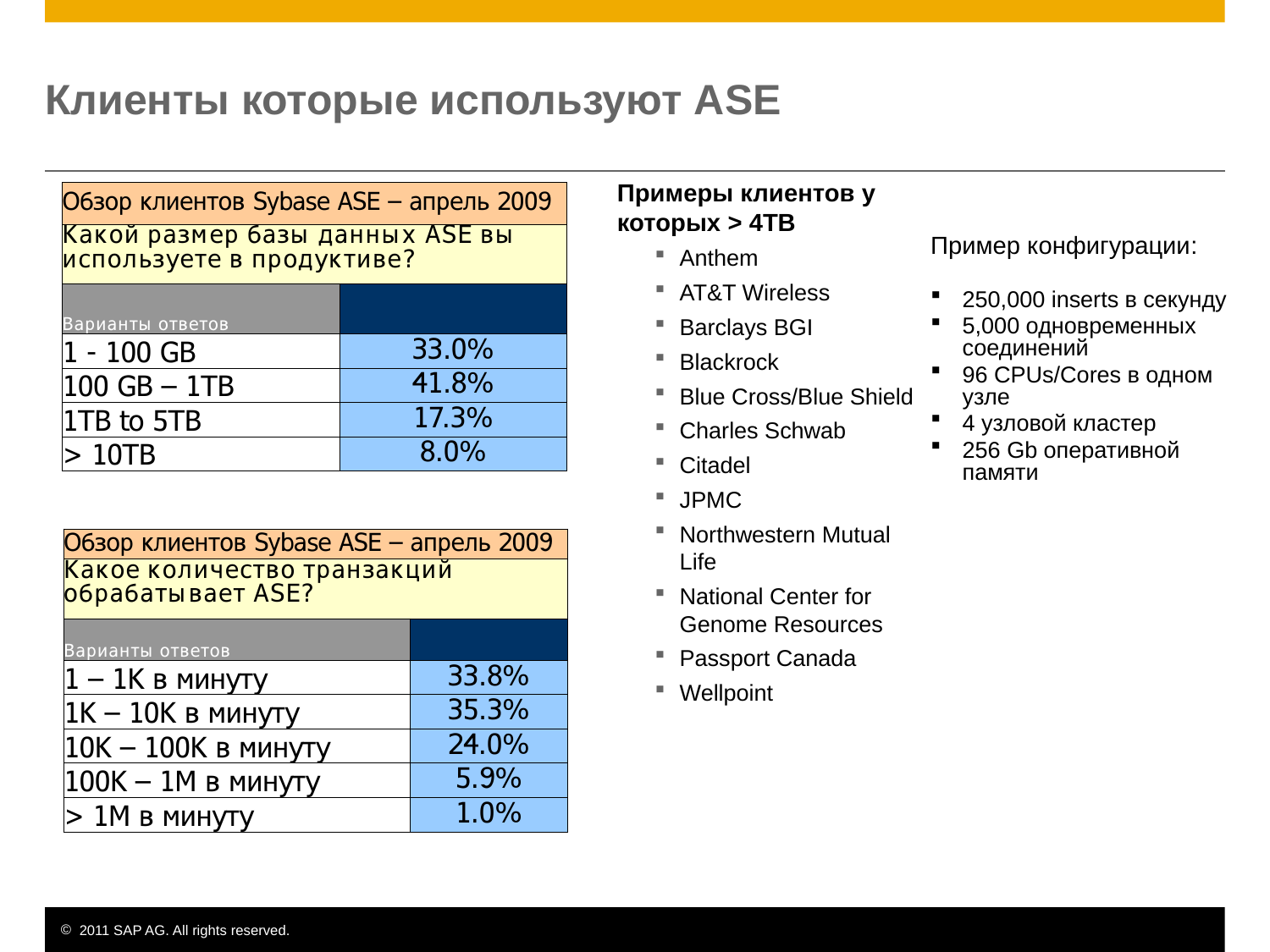

# Клиенты которые используют ASE
Примеры клиентов у которых > 4TB
Anthem
AT&T Wireless
Barclays BGI
Blackrock
Blue Cross/Blue Shield
Charles Schwab
Citadel
JPMC
Northwestern Mutual Life
National Center for Genome Resources
Passport Canada
Wellpoint
| Обзор клиентов Sybase ASE – апрель 2009 |  |
| --- | --- |
| Какой размер базы данных ASE вы используете в продуктиве? |  |
| Варианты ответов |  |
| 1 - 100 GB | 33.0% |
| 100 GB – 1TB | 41.8% |
| 1TB to 5TB | 17.3% |
| > 10TB | 8.0% |
Пример конфигурации:

250,000 inserts в секунду
5,000 одновременных соединений
96 CPUs/Cores в одном узле
4 узловой кластер
256 Gb оперативной памяти

| Обзор клиентов Sybase ASE – апрель 2009 |  |
| --- | --- |
| Какое количество транзакций обрабатывает ASE? |  |
| Варианты ответов |  |
| 1 – 1K в минуту | 33.8% |
| 1K – 10K в минуту | 35.3% |
| 10K – 100K в минуту | 24.0% |
| 100K – 1M в минуту | 5.9% |
| > 1M в минуту | 1.0% |